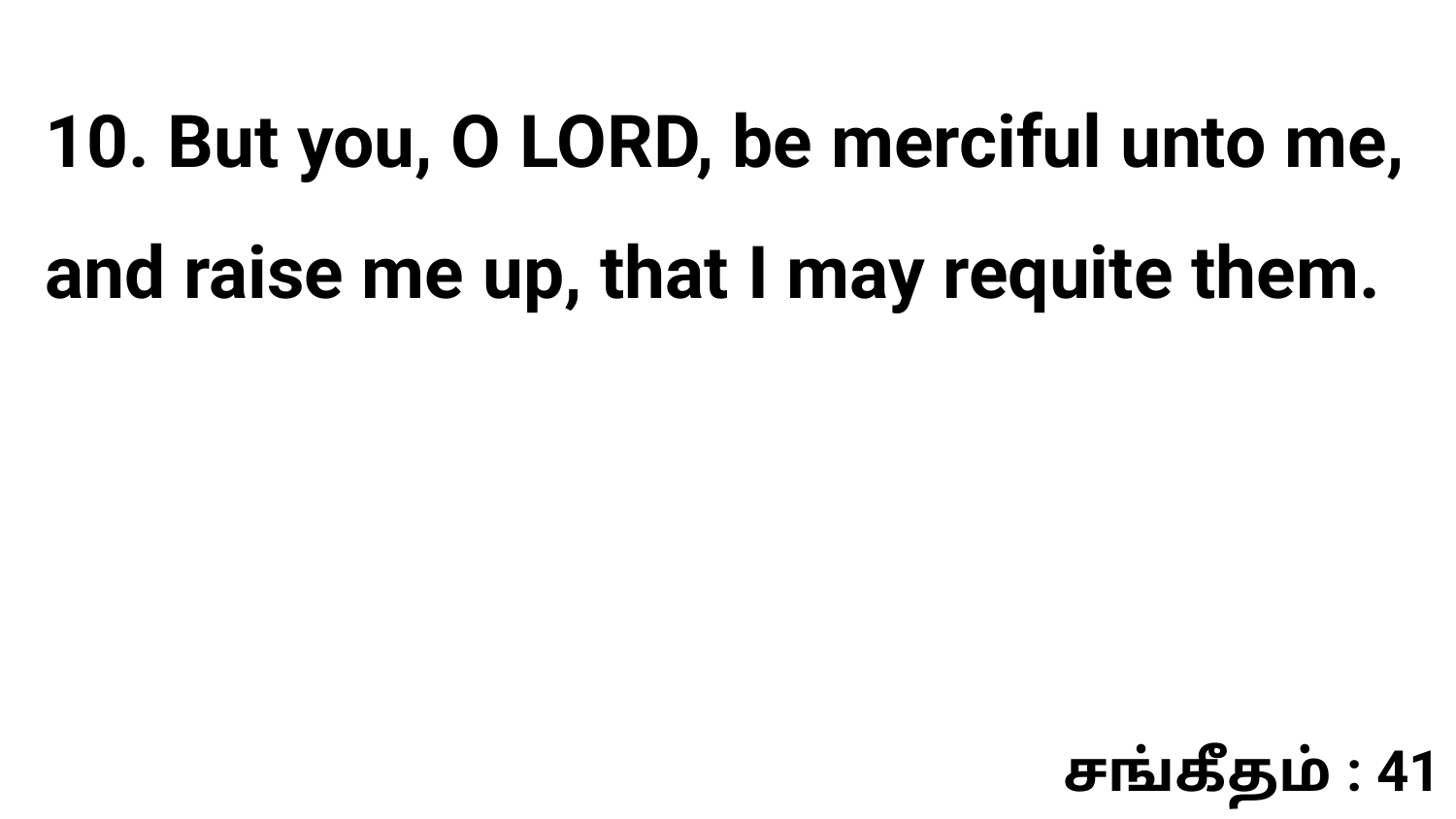

10. But you, O LORD, be merciful unto me, and raise me up, that I may requite them.
சங்கீதம் : 41